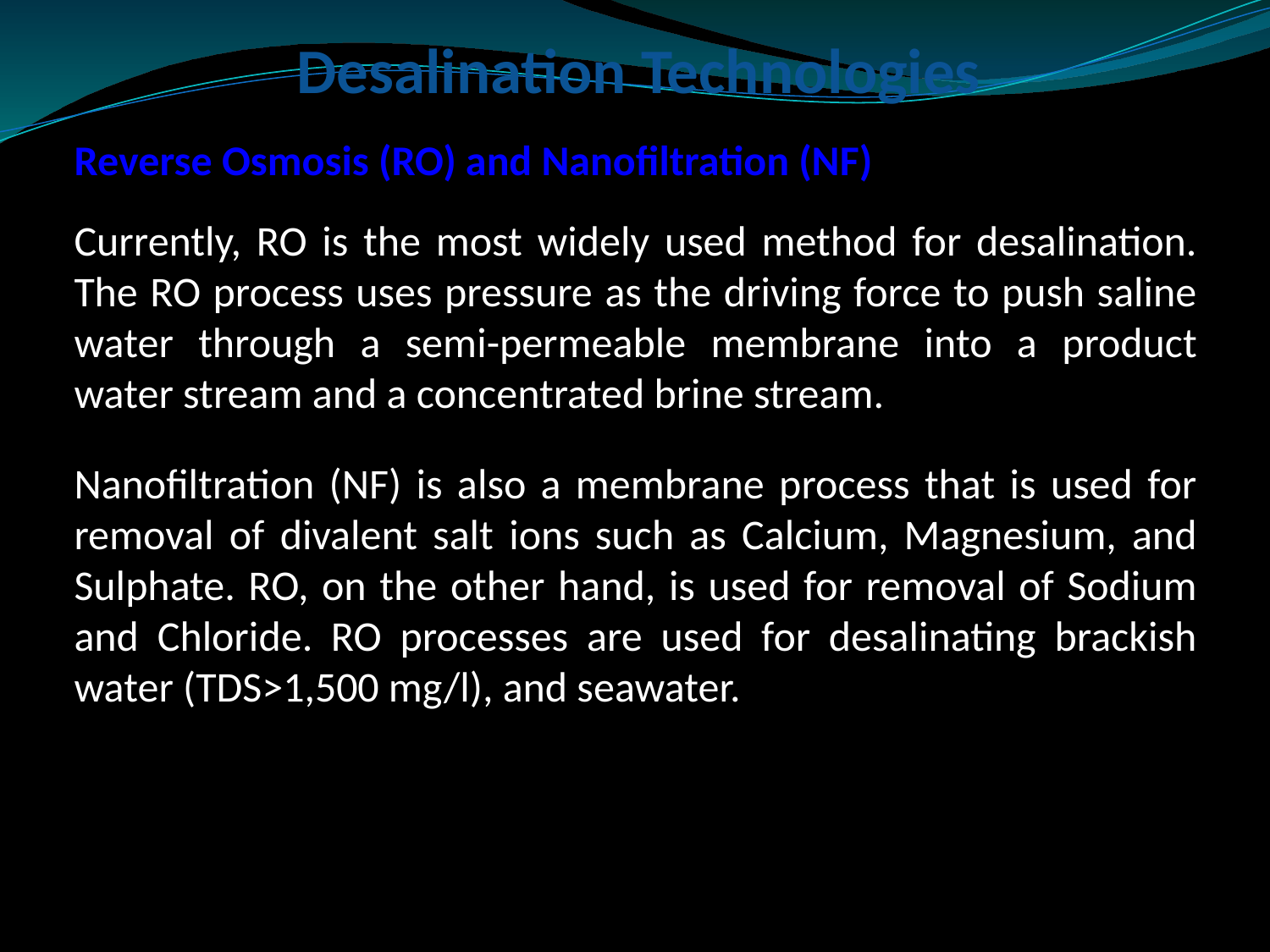

# Desalination Technologies
Reverse Osmosis (RO) and Nanofiltration (NF)
Currently, RO is the most widely used method for desalination. The RO process uses pressure as the driving force to push saline water through a semi-permeable membrane into a product water stream and a concentrated brine stream.
Nanofiltration (NF) is also a membrane process that is used for removal of divalent salt ions such as Calcium, Magnesium, and Sulphate. RO, on the other hand, is used for removal of Sodium and Chloride. RO processes are used for desalinating brackish water (TDS>1,500 mg/l), and seawater.